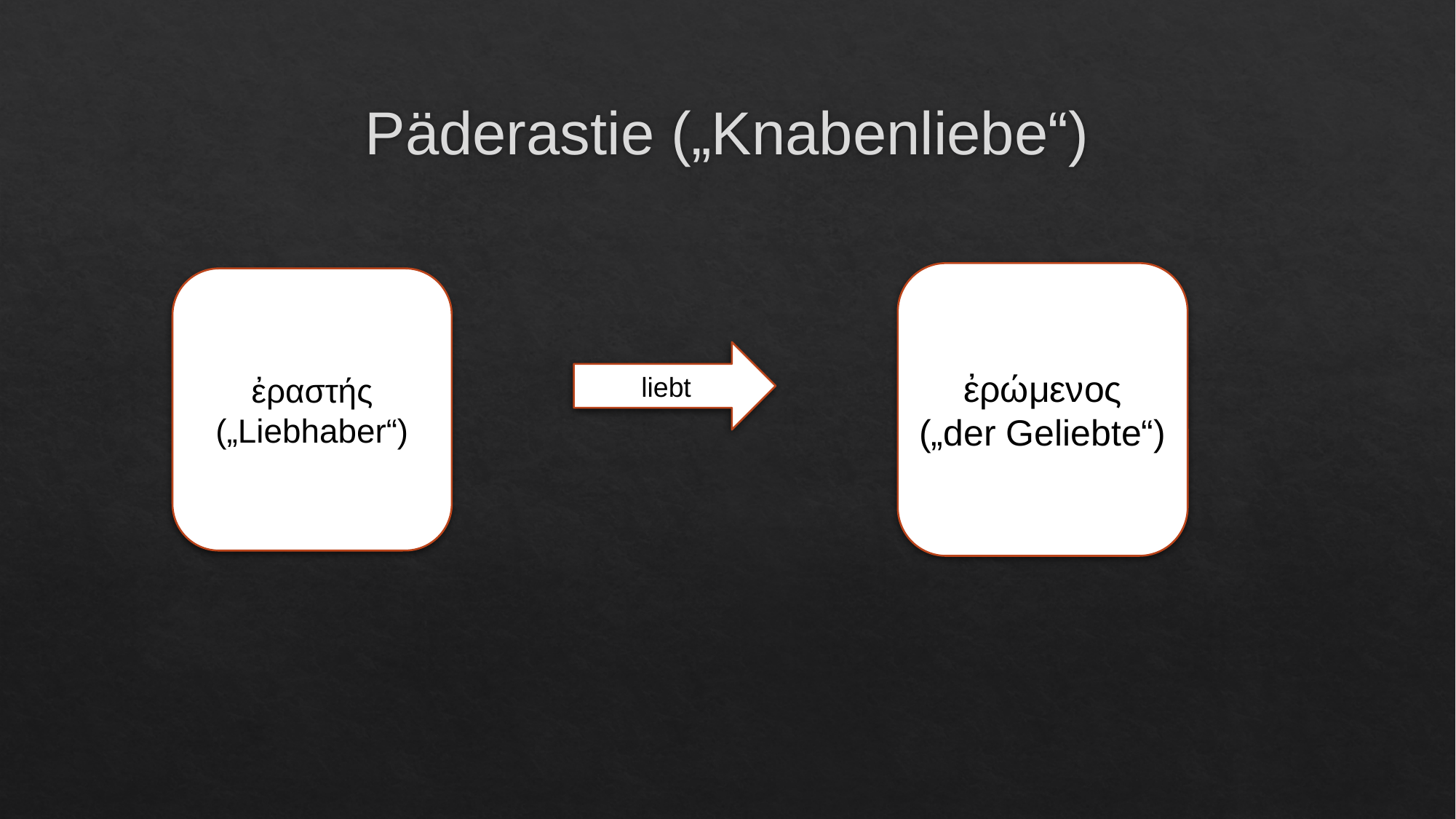

# Päderastie („Knabenliebe“)

ἐρώμενος
(„der Geliebte“)

ἐραστής („Liebhaber“)

        liebt